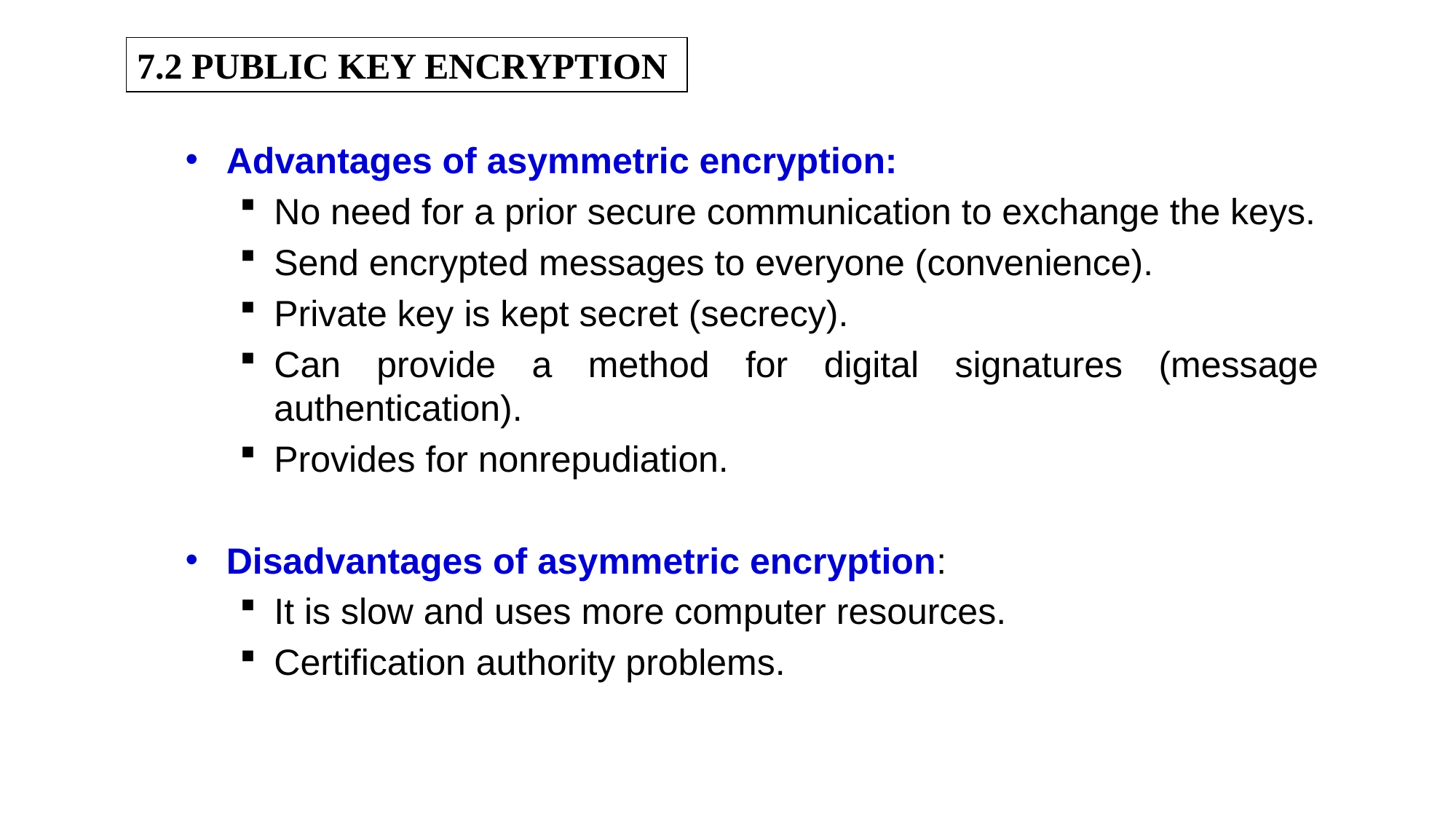

7.2 PUBLIC KEY ENCRYPTION
Advantages of asymmetric encryption:
No need for a prior secure communication to exchange the keys.
Send encrypted messages to everyone (convenience).
Private key is kept secret (secrecy).
Can provide a method for digital signatures (message authentication).
Provides for nonrepudiation.

Disadvantages of asymmetric encryption:
It is slow and uses more computer resources.
Certification authority problems.